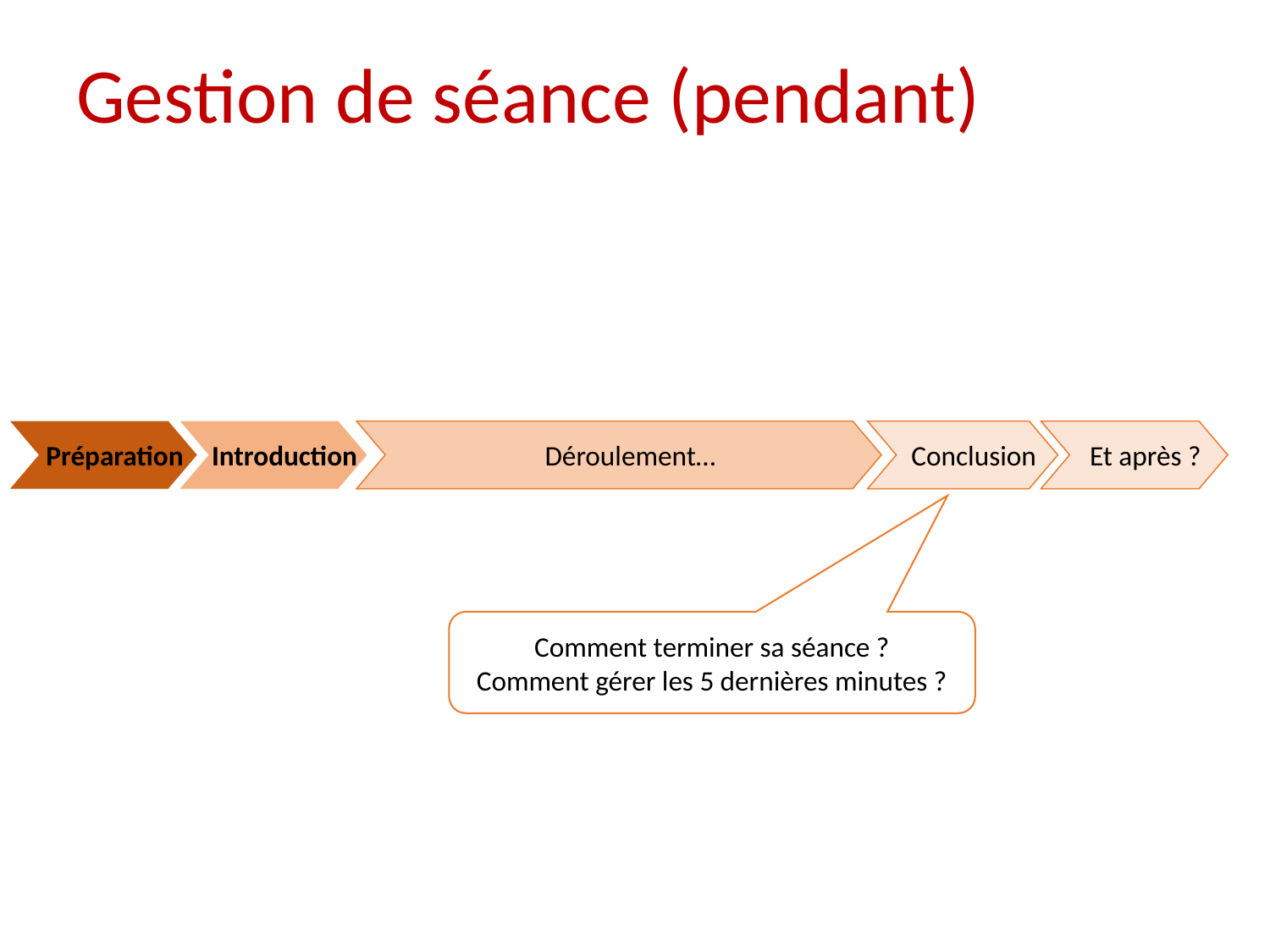

# Gestion de séance (pendant)
Préparation
Introduction
Déroulement…
Conclusion
Et après ?
Comment terminer sa séance ?
Comment gérer les 5 dernières minutes ?